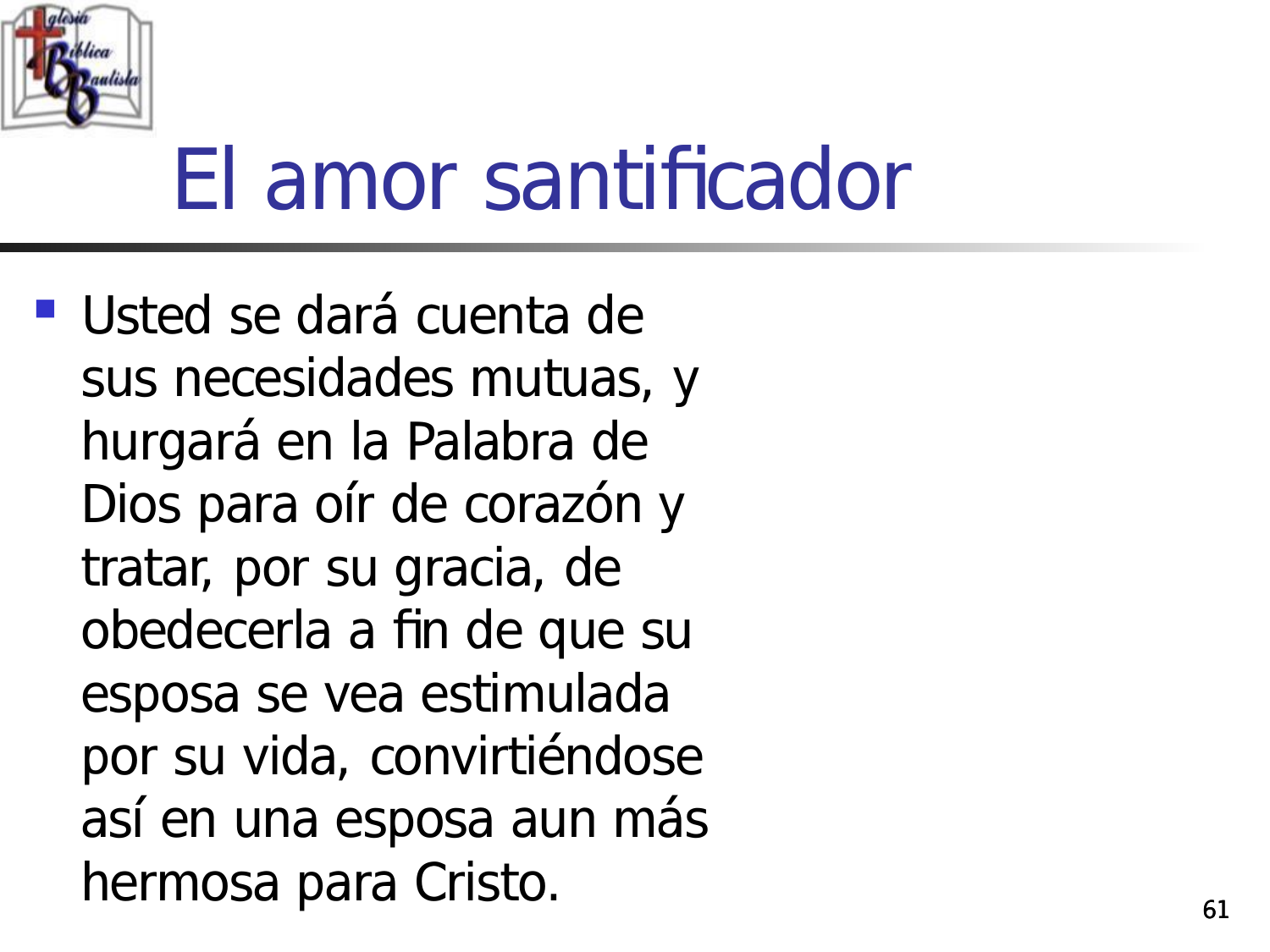

# El amor santificador
Usted se dará cuenta de sus necesidades mutuas, y hurgará en la Palabra de Dios para oír de corazón y tratar, por su gracia, de obedecerla a fin de que su esposa se vea estimulada por su vida, convirtiéndose así en una esposa aun más hermosa para Cristo.

61
61